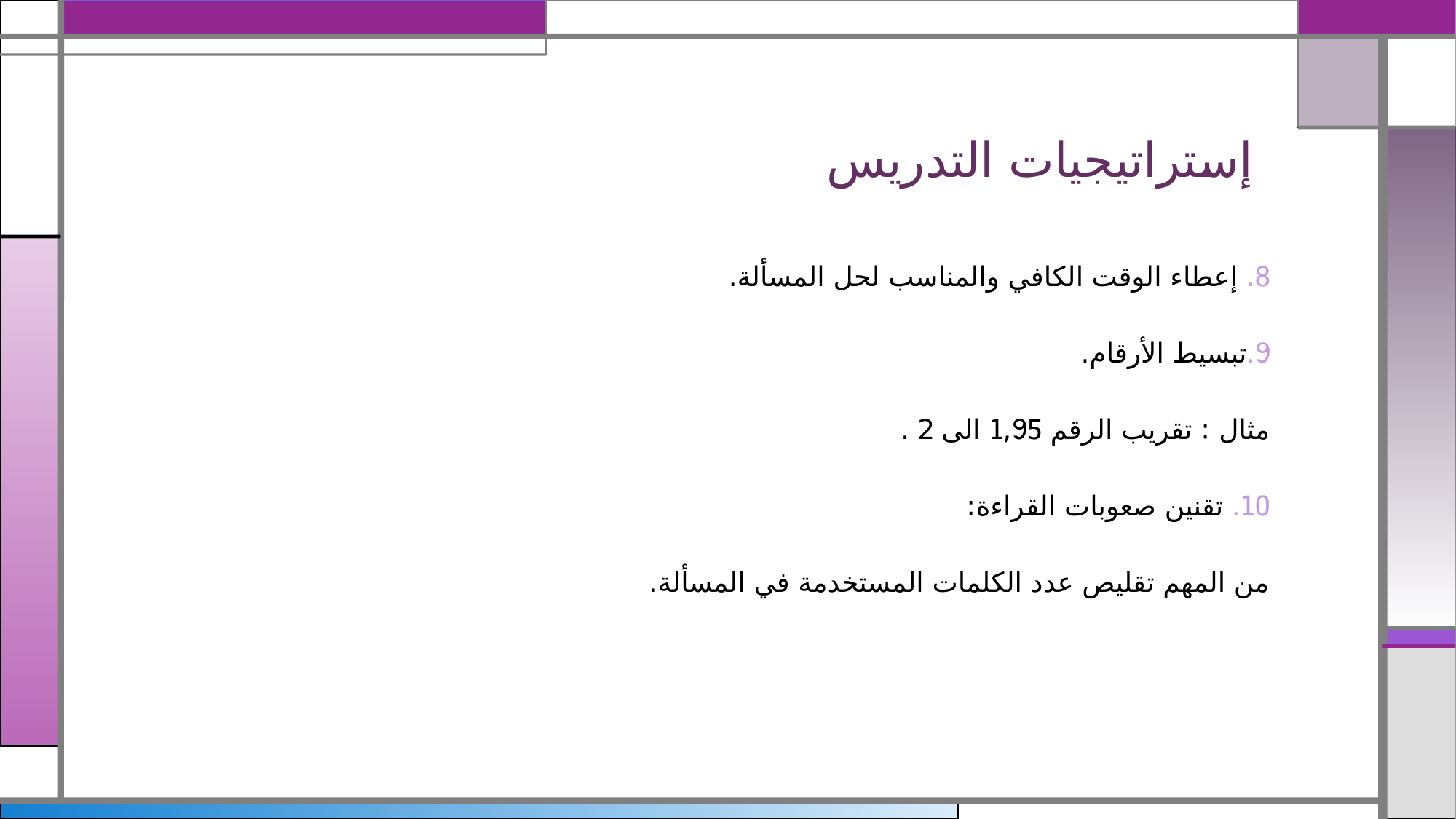

# إستراتيجيات التدريس
8. إعطاء الوقت الكافي والمناسب لحل المسألة.
9.تبسيط الأرقام.
مثال : تقريب الرقم 1,95 الى 2 .
10. تقنين صعوبات القراءة:
من المهم تقليص عدد الكلمات المستخدمة في المسألة.